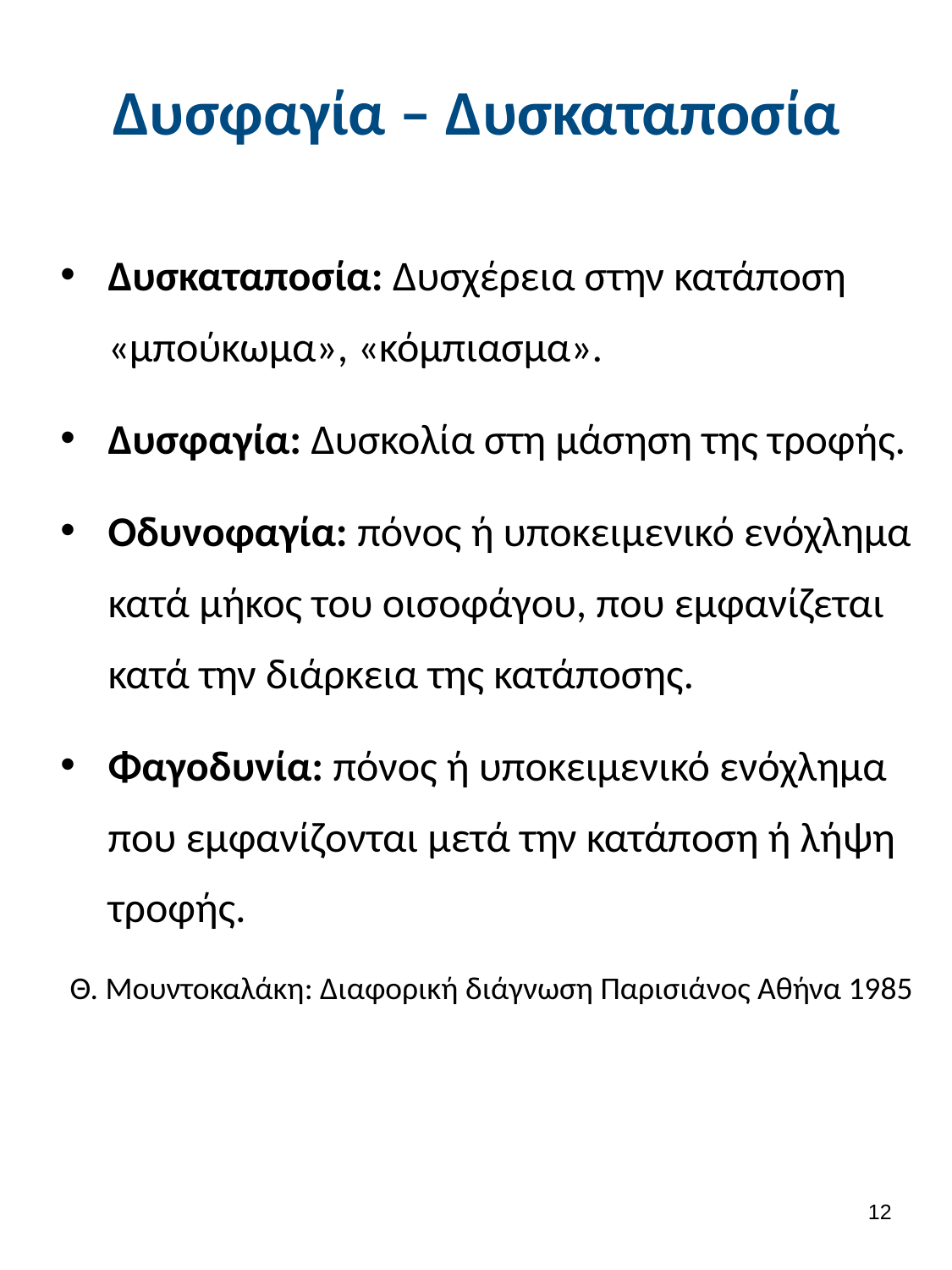

# Δυσφαγία – Δυσκαταποσία
Δυσκαταποσία: Δυσχέρεια στην κατάποση «μπούκωμα», «κόμπιασμα».
Δυσφαγία: Δυσκολία στη μάσηση της τροφής.
Οδυνοφαγία: πόνος ή υποκειμενικό ενόχλημα  κατά μήκος του οισοφάγου, που εμφανίζεται κατά την διάρκεια της κατάποσης.
Φαγοδυνία: πόνος ή υποκειμενικό ενόχλημα που εμφανίζονται μετά την κατάποση ή λήψη τροφής.
Θ. Μουντοκαλάκη: Διαφορική διάγνωση Παρισιάνος Αθήνα 1985
12